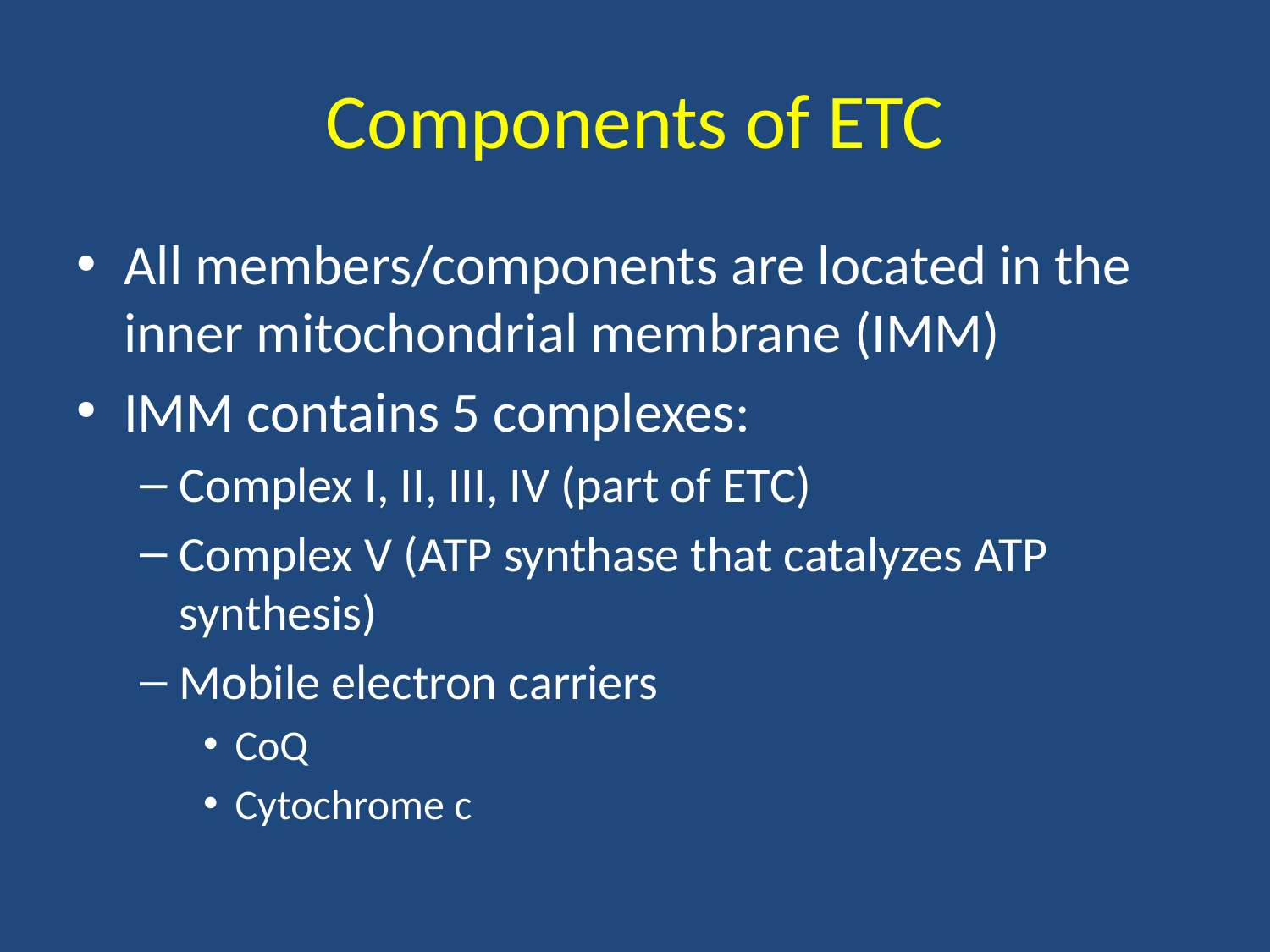

# Components of ETC
All members/components are located in the inner mitochondrial membrane (IMM)
IMM contains 5 complexes:
Complex I, II, III, IV (part of ETC)
Complex V (ATP synthase that catalyzes ATP synthesis)
Mobile electron carriers
CoQ
Cytochrome c